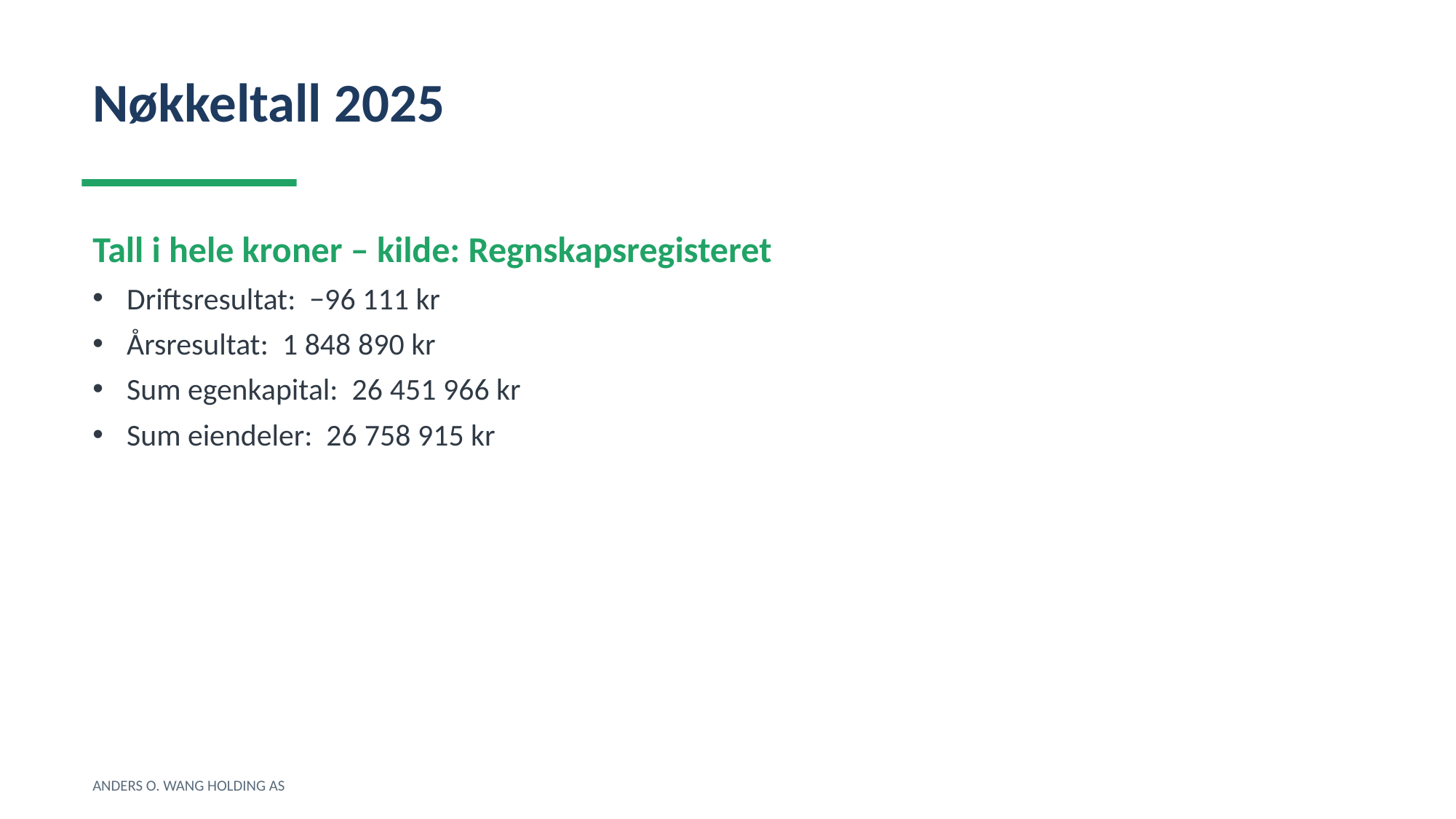

Nøkkeltall 2025

Tall i hele kroner – kilde: Regnskapsregisteret
Driftsresultat:  −96 111 kr
Årsresultat:  1 848 890 kr
Sum egenkapital:  26 451 966 kr
Sum eiendeler:  26 758 915 kr
ANDERS O. WANG HOLDING AS